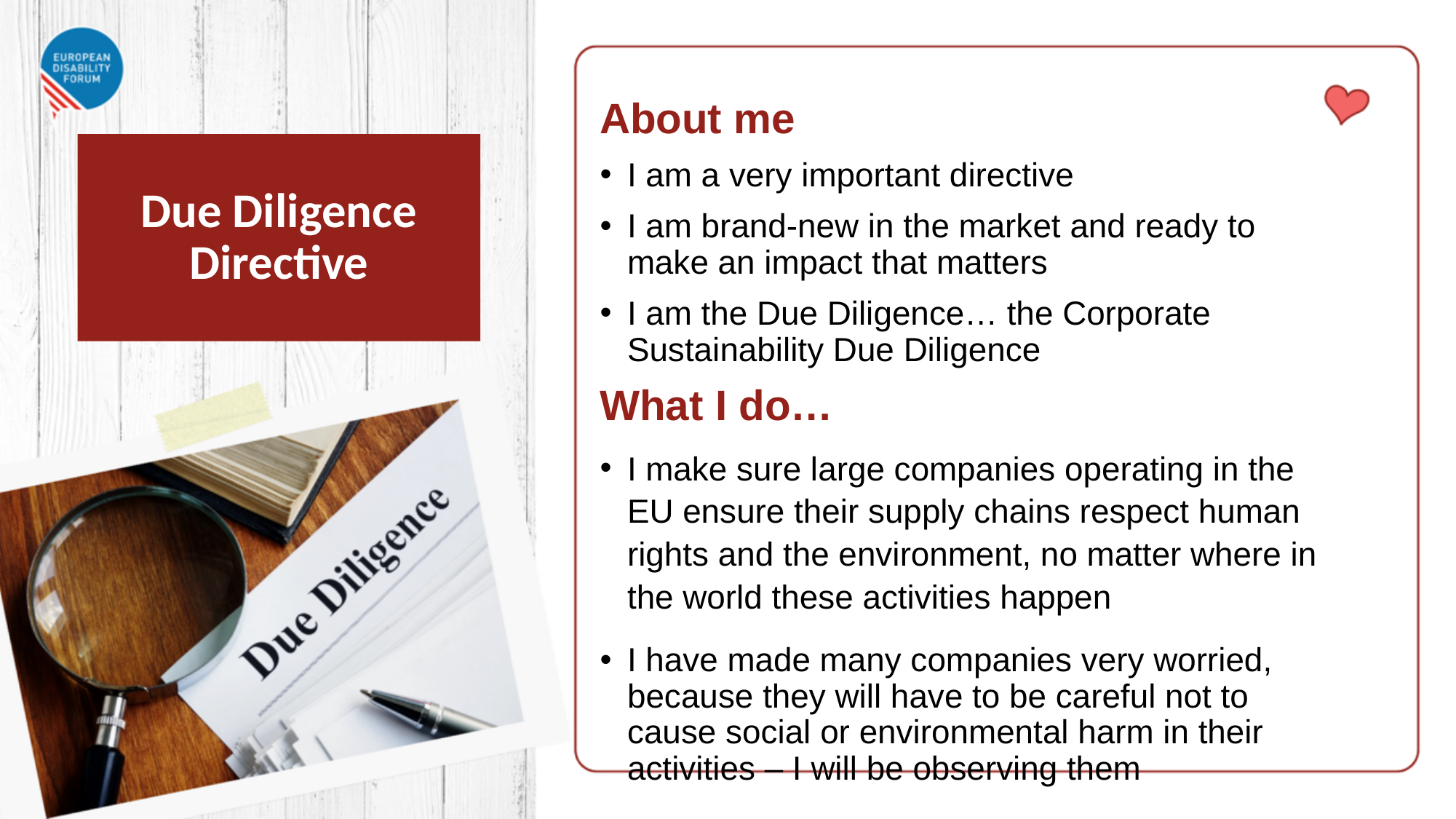

About me
I am a very important directive
I am brand-new in the market and ready to make an impact that matters
I am the Due Diligence… the Corporate Sustainability Due Diligence
What I do…
I make sure large companies operating in the EU ensure their supply chains respect human rights and the environment, no matter where in the world these activities happen
I have made many companies very worried, because they will have to be careful not to cause social or environmental harm in their activities – I will be observing them

Due Diligence Directive